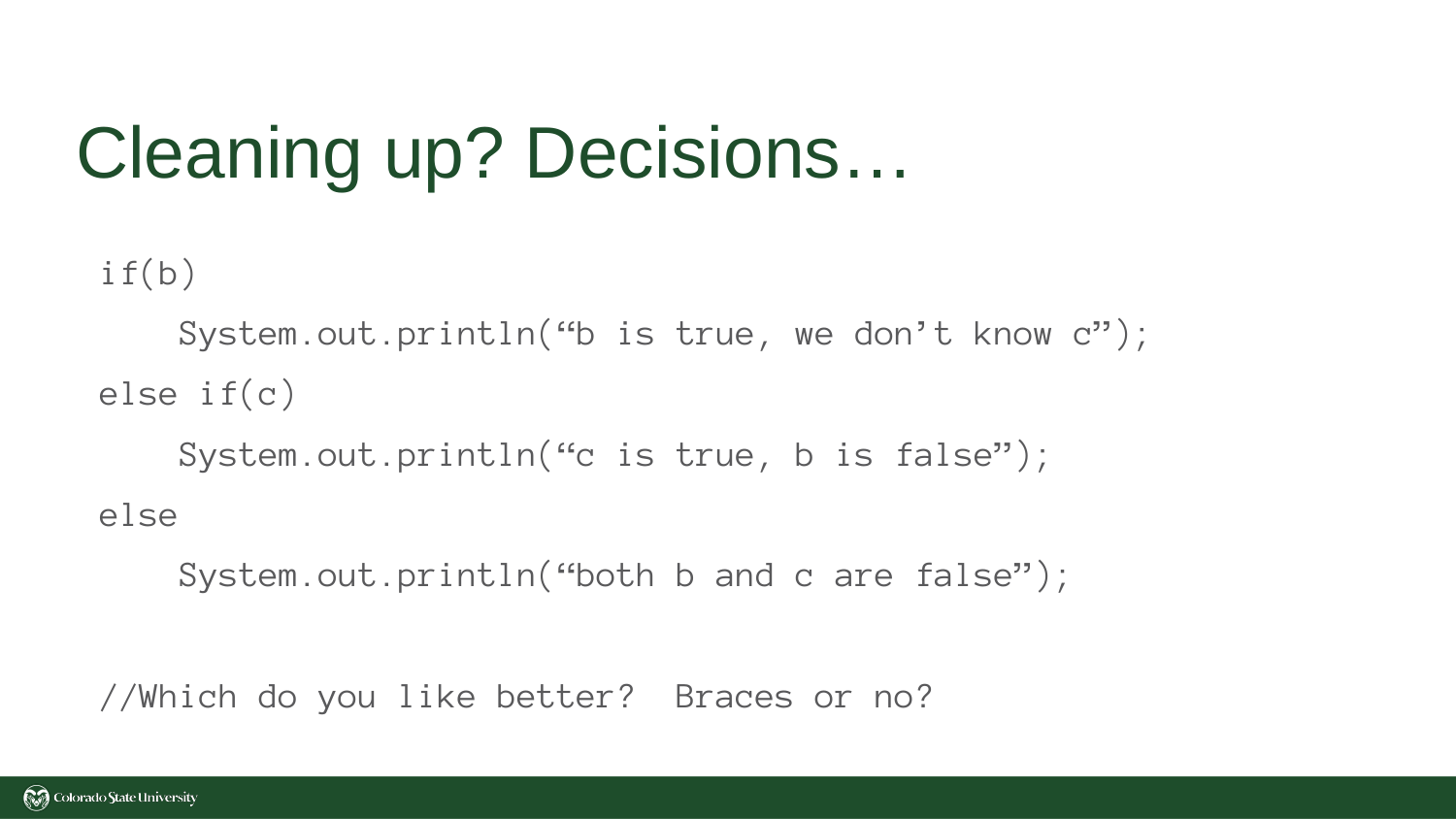

# Cleaning up? Decisions…
if(b)
    System.out.println(“b is true, we don’t know c”);
else if(c)
    System.out.println(“c is true, b is false”);
else
    System.out.println(“both b and c are false”);

//Which do you like better?  Braces or no?